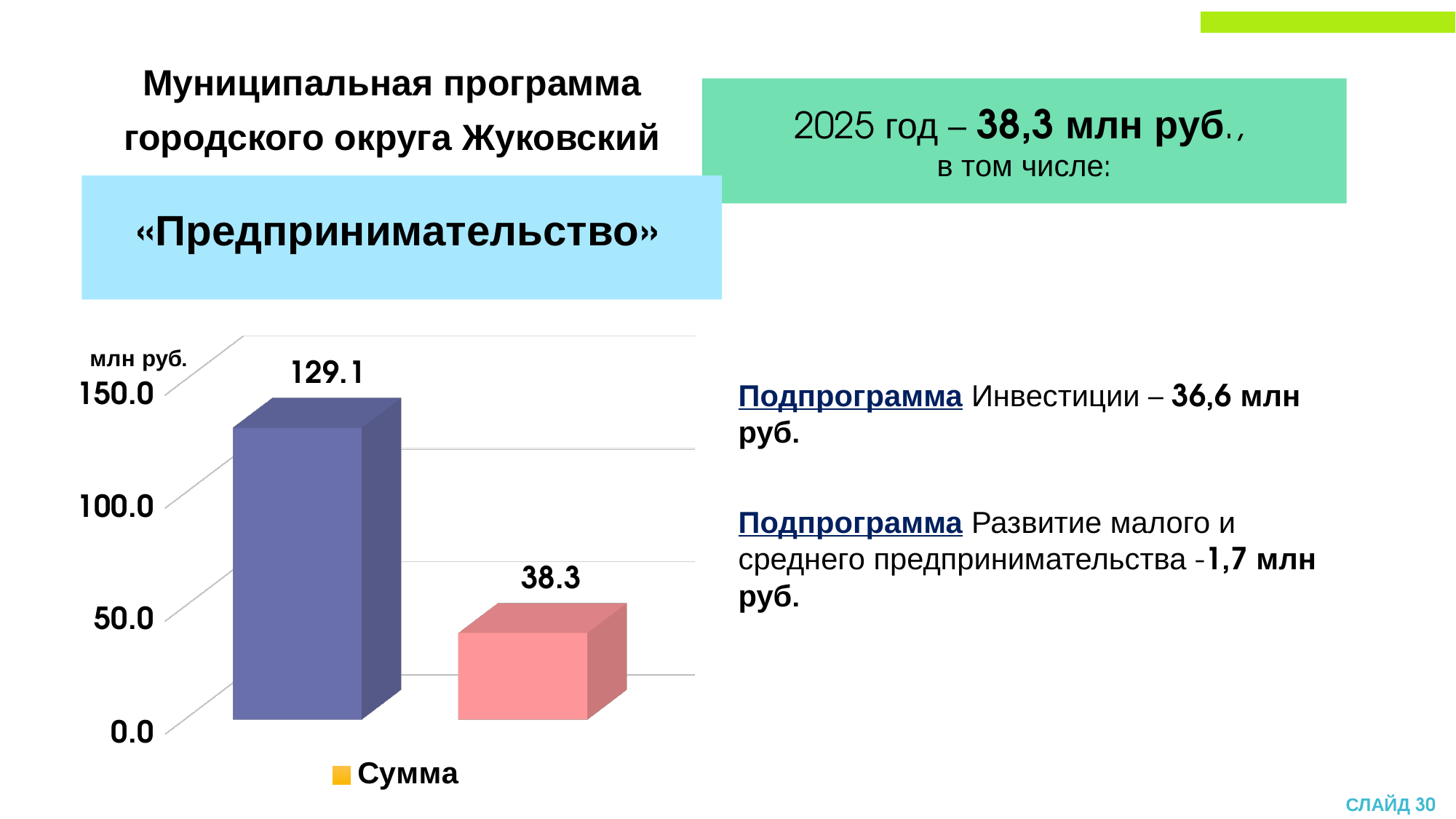

Муниципальная программа
городского округа Жуковский
2025 год – 38,3 млн руб.,
в том числе:

«Предпринимательство»

[unsupported chart]

Подпрограмма Инвестиции – 36,6 млн руб.
Подпрограмма Развитие малого и среднего предпринимательства -1,7 млн руб.
СЛАЙД 30